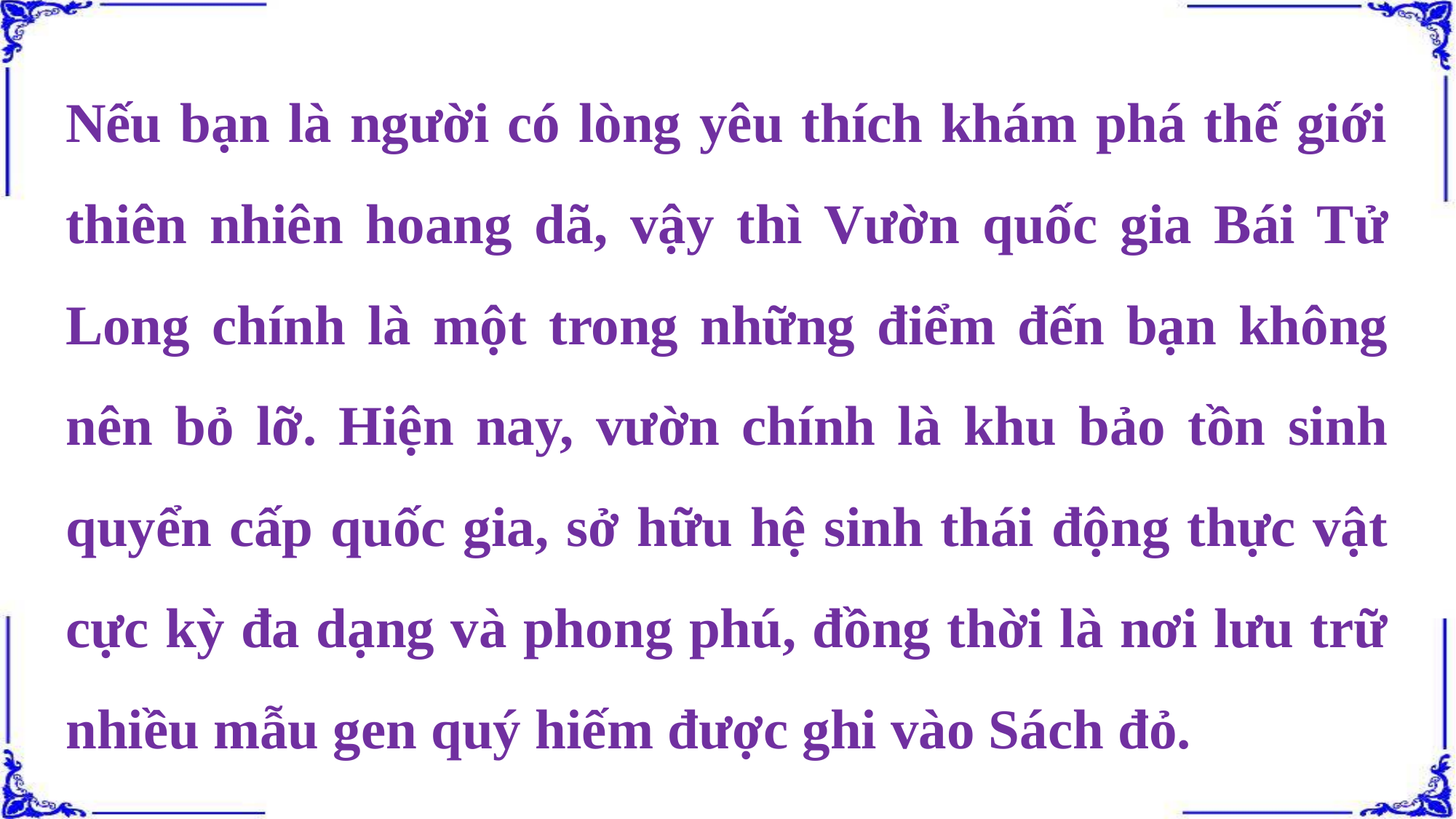

Nếu bạn là người có lòng yêu thích khám phá thế giới thiên nhiên hoang dã, vậy thì Vườn quốc gia Bái Tử Long chính là một trong những điểm đến bạn không nên bỏ lỡ. Hiện nay, vườn chính là khu bảo tồn sinh quyển cấp quốc gia, sở hữu hệ sinh thái động thực vật cực kỳ đa dạng và phong phú, đồng thời là nơi lưu trữ nhiều mẫu gen quý hiếm được ghi vào Sách đỏ.